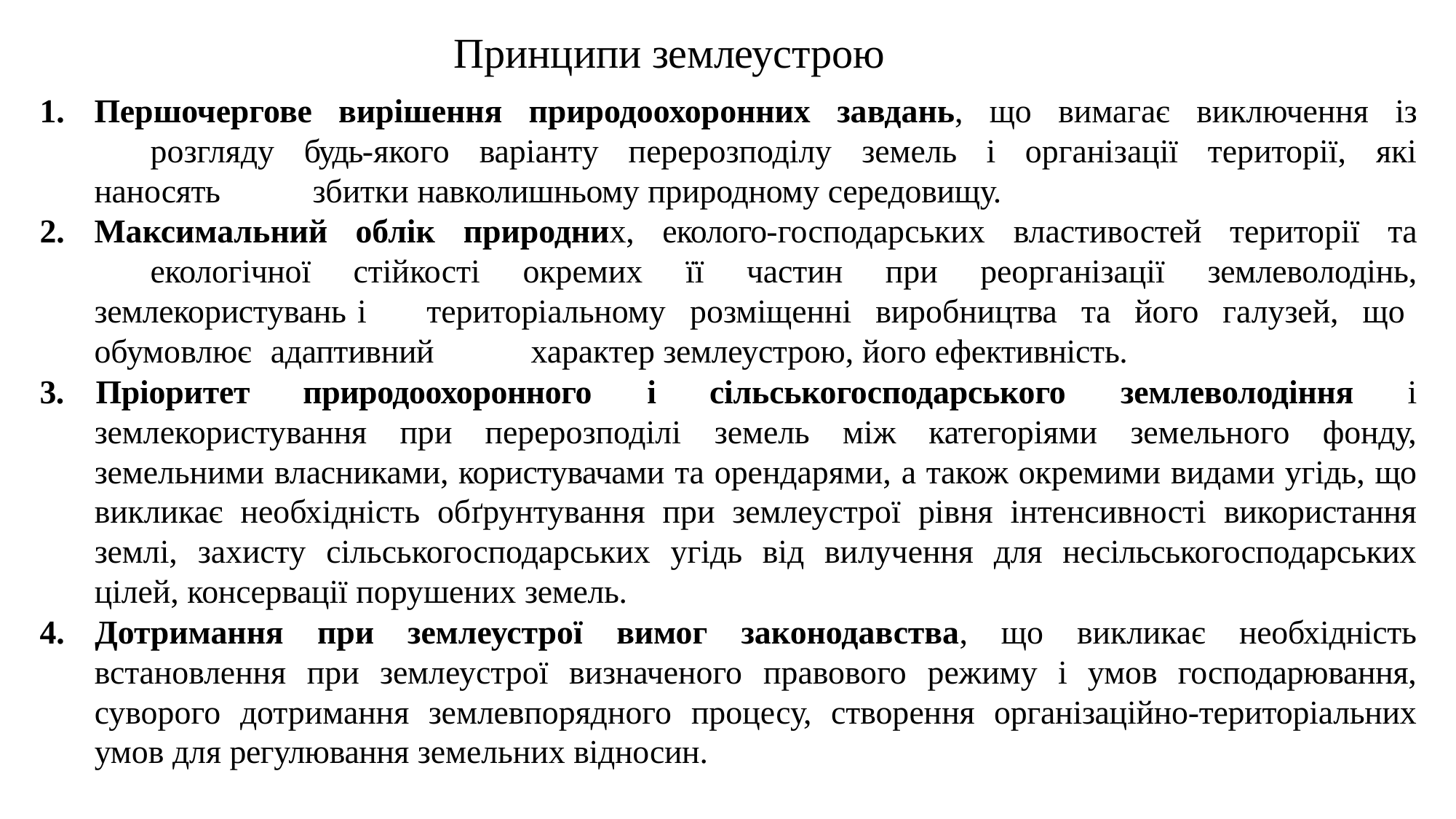

# Принципи землеустрою
Першочергове  вирішення  природоохоронних  завдань,  що  вимагає  виключення  із 	розгляду будь-якого варіанту перерозподілу земель і організації території, які наносять 	збитки навколишньому природному середовищу.
Максимальний  облік  природних,  еколого-господарських  властивостей  території  та 	екологічної стійкості окремих її частин при реорганізації землеволодінь, землекористувань і 	територіальному  розміщенні  виробництва  та  його  галузей,  що  обумовлює  адаптивний 	характер землеустрою, його ефективність.
3.	Пріоритет	природоохоронного
і	сільськогосподарського	землеволодіння	і
землекористування  при  перерозподілі  земель  між  категоріями  земельного  фонду, земельними власниками, користувачами та орендарями, а також окремими видами угідь, що викликає необхідність обґрунтування при землеустрої рівня інтенсивності використання землі,  захисту  сільськогосподарських  угідь  від  вилучення  для  несільськогосподарських цілей, консервації порушених земель.
4.  Дотримання  при  землеустрої  вимог  законодавства,  що  викликає  необхідність встановлення  при  землеустрої  визначеного  правового  режиму  і  умов  господарювання, суворого дотримання землевпорядного процесу, створення організаційно-територіальних умов для регулювання земельних відносин.